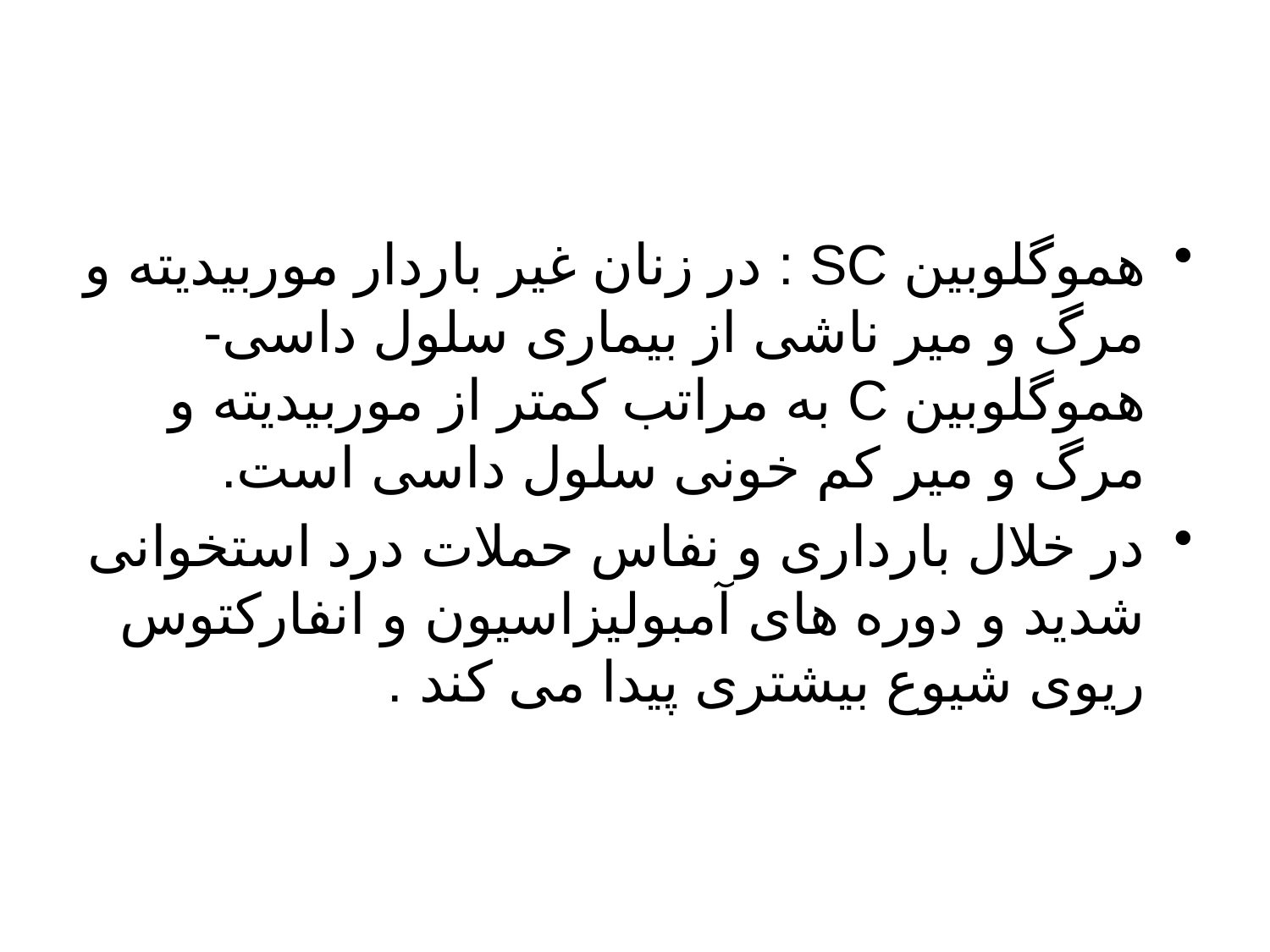

#
هموگلوبین SC : در زنان غیر باردار موربیدیته و مرگ و میر ناشی از بیماری سلول داسی-هموگلوبین C به مراتب کمتر از موربیدیته و مرگ و میر کم خونی سلول داسی است.
در خلال بارداری و نفاس حملات درد استخوانی شدید و دوره های آمبولیزاسیون و انفارکتوس ریوی شیوع بیشتری پیدا می کند .